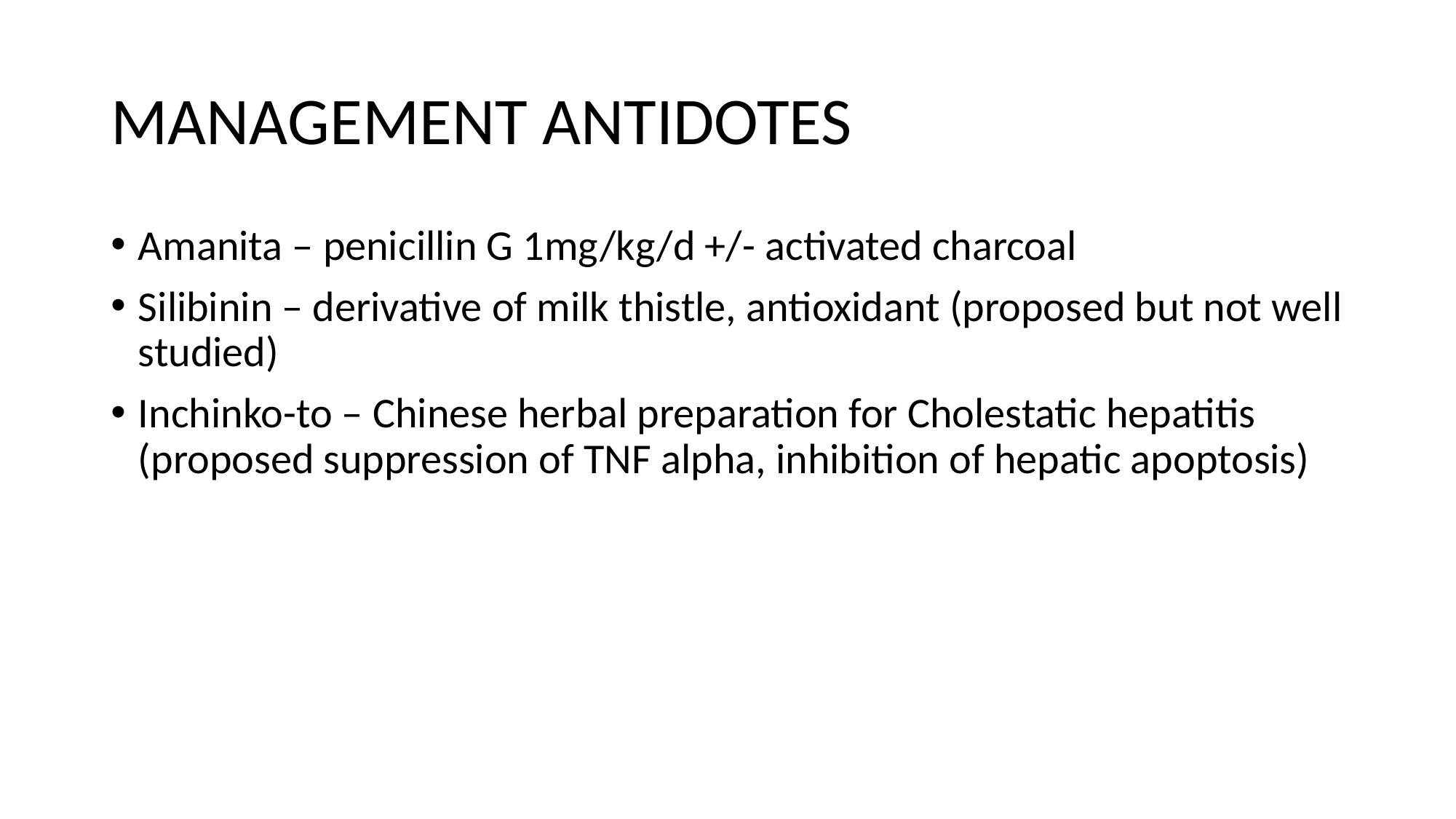

# MANAGEMENT ANTIDOTES
Amanita – penicillin G 1mg/kg/d +/- activated charcoal
Silibinin – derivative of milk thistle, antioxidant (proposed but not well studied)
Inchinko-to – Chinese herbal preparation for Cholestatic hepatitis (proposed suppression of TNF alpha, inhibition of hepatic apoptosis)